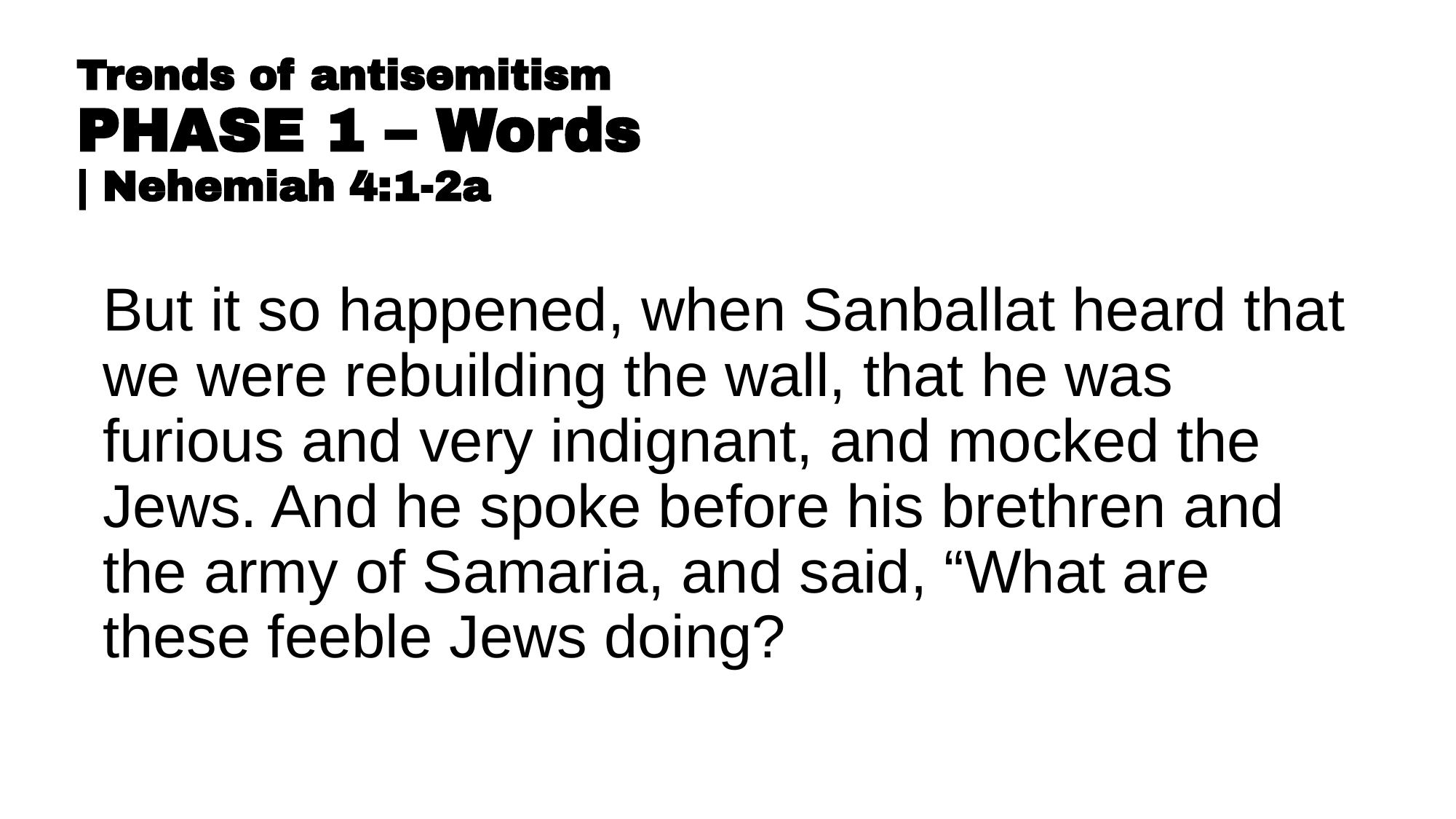

Trends of antisemitism
PHASE 1 – Words
| Nehemiah 4:1-2a
# But it so happened, when Sanballat heard that we were rebuilding the wall, that he was furious and very indignant, and mocked the Jews. And he spoke before his brethren and the army of Samaria, and said, “What are these feeble Jews doing?